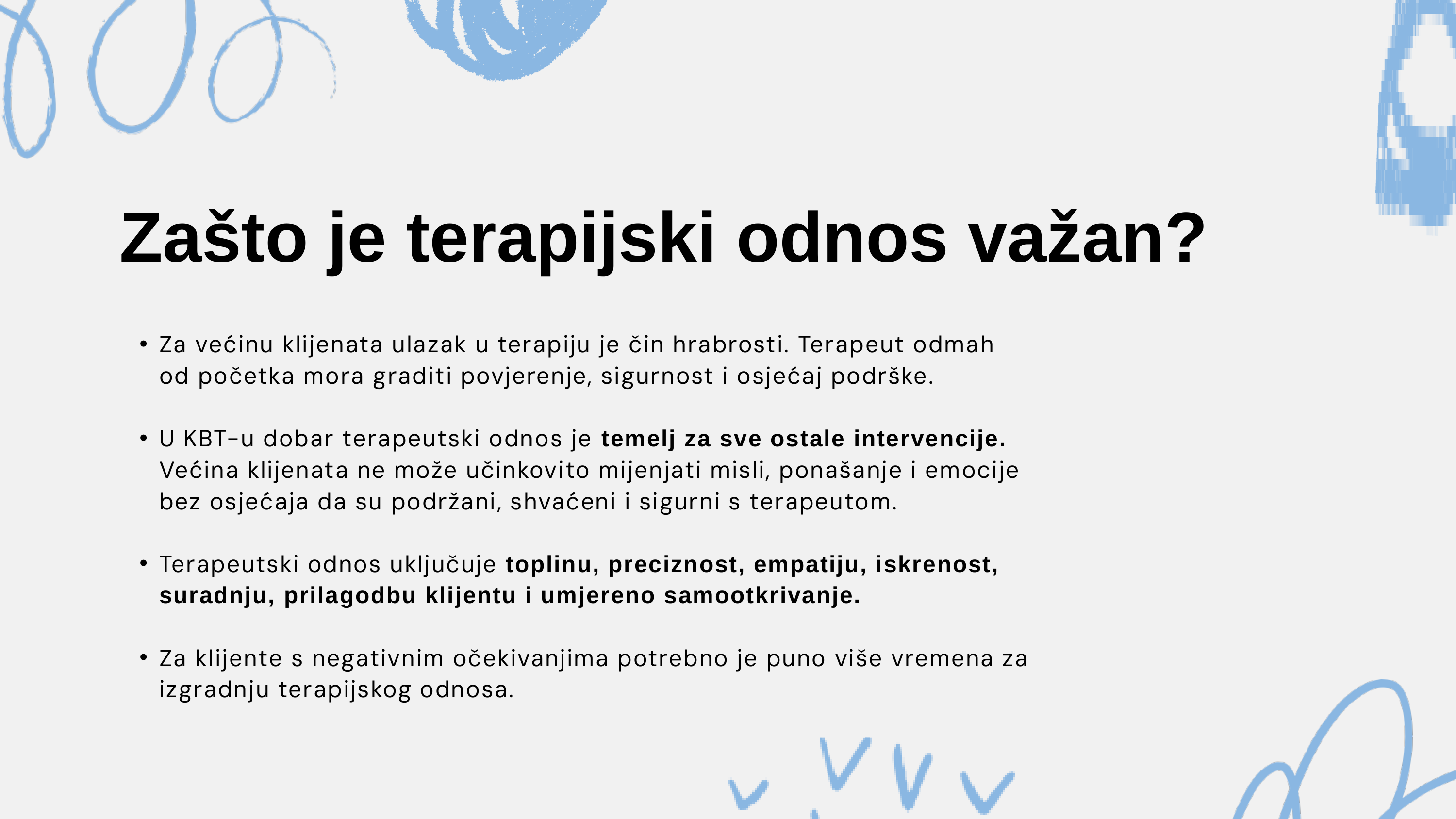

Zašto je terapijski odnos važan?
Za većinu klijenata ulazak u terapiju je čin hrabrosti. Terapeut odmah od početka mora graditi povjerenje, sigurnost i osjećaj podrške.

U KBT-u dobar terapeutski odnos je temelj za sve ostale intervencije. Većina klijenata ne može učinkovito mijenjati misli, ponašanje i emocije bez osjećaja da su podržani, shvaćeni i sigurni s terapeutom.

Terapeutski odnos uključuje toplinu, preciznost, empatiju, iskrenost, suradnju, prilagodbu klijentu i umjereno samootkrivanje.

Za klijente s negativnim očekivanjima potrebno je puno više vremena za izgradnju terapijskog odnosa.